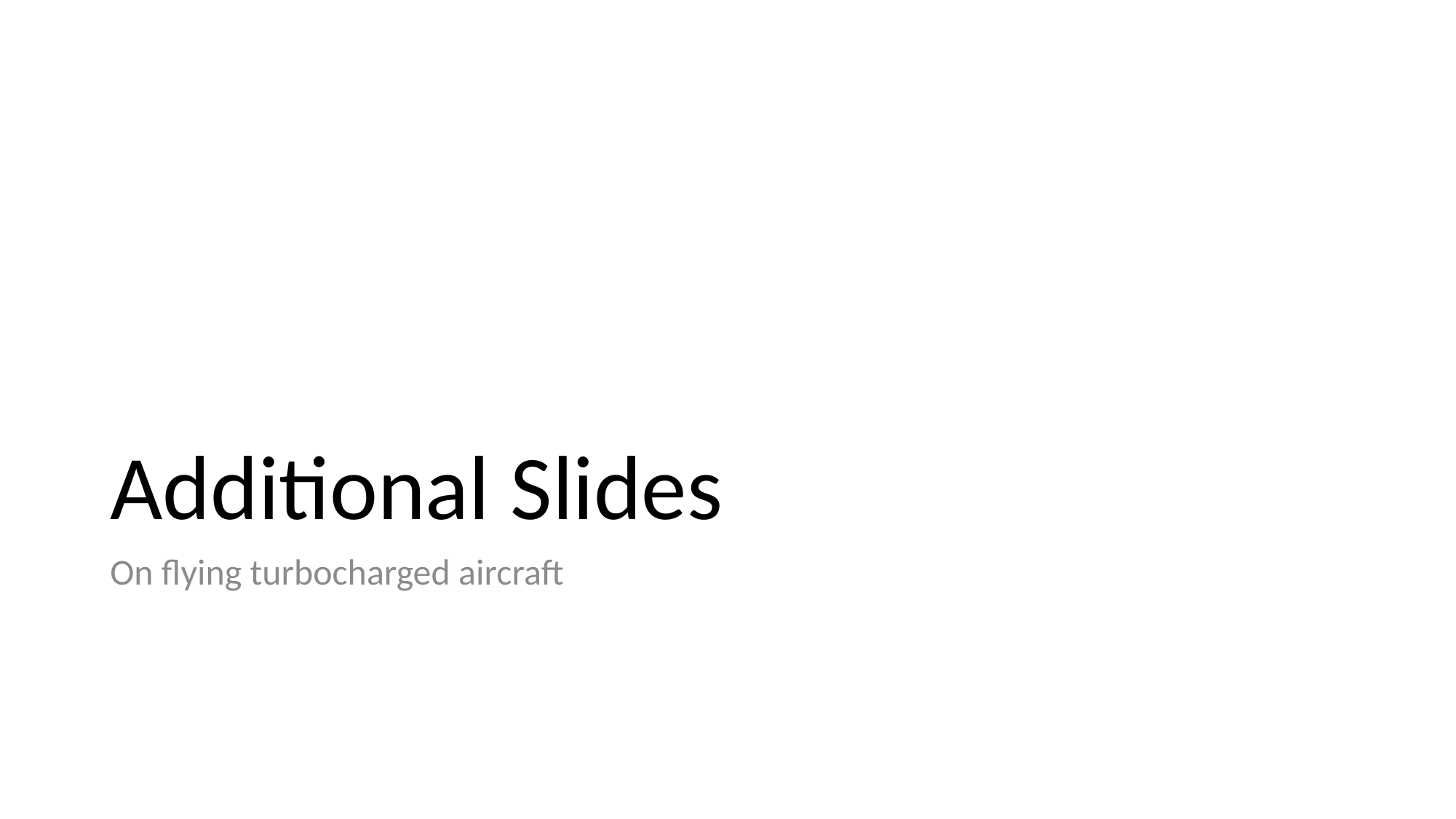

# Additional Slides
On flying turbocharged aircraft